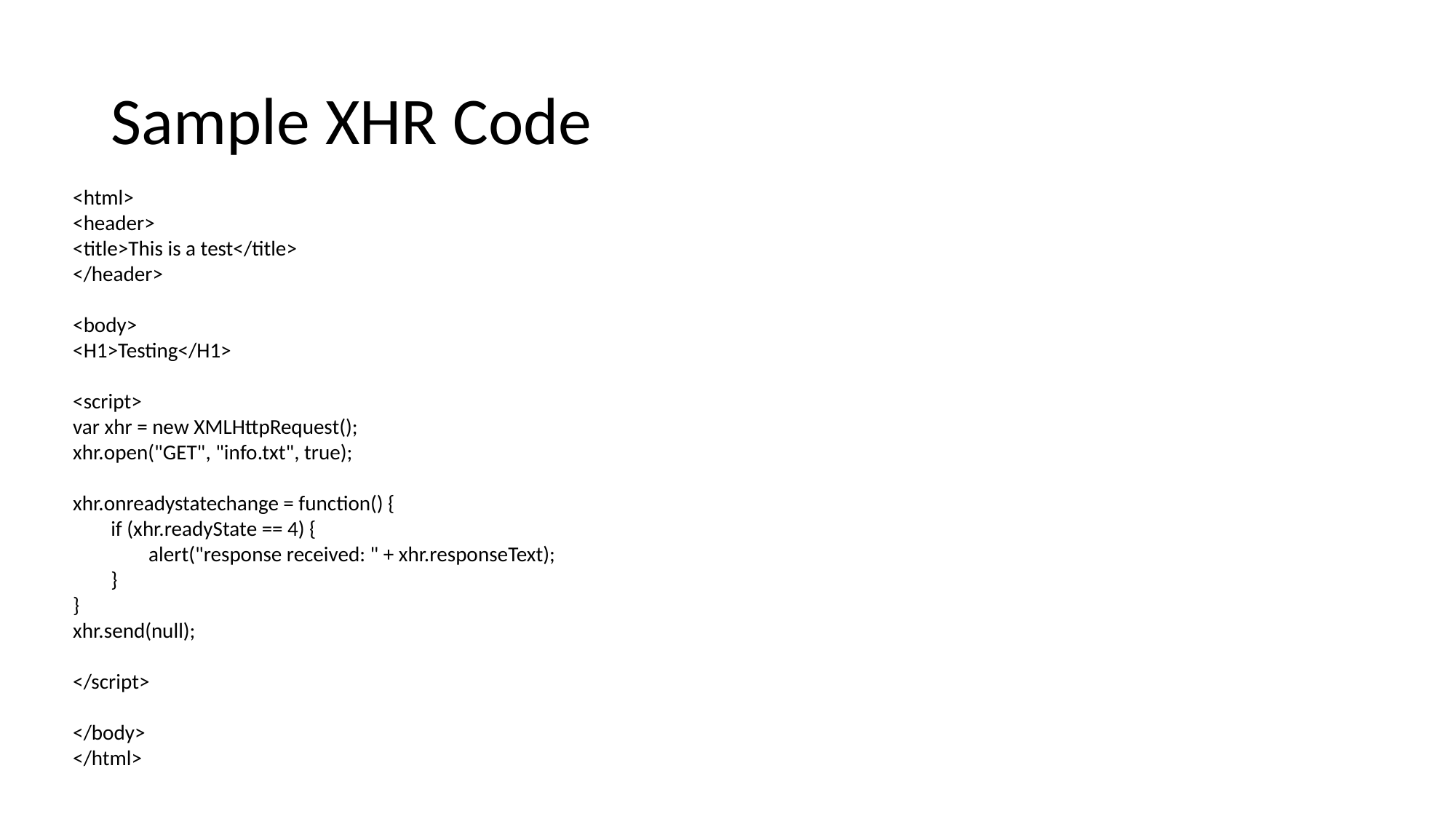

# Sample XHR Code
<html>
<header>
<title>This is a test</title>
</header>

<body>
<H1>Testing</H1>

<script>
var xhr = new XMLHttpRequest();
xhr.open("GET", "info.txt", true);

xhr.onreadystatechange = function() {
        if (xhr.readyState == 4) {
                alert("response received: " + xhr.responseText);
        }
}
xhr.send(null);

</script>

</body>
</html>